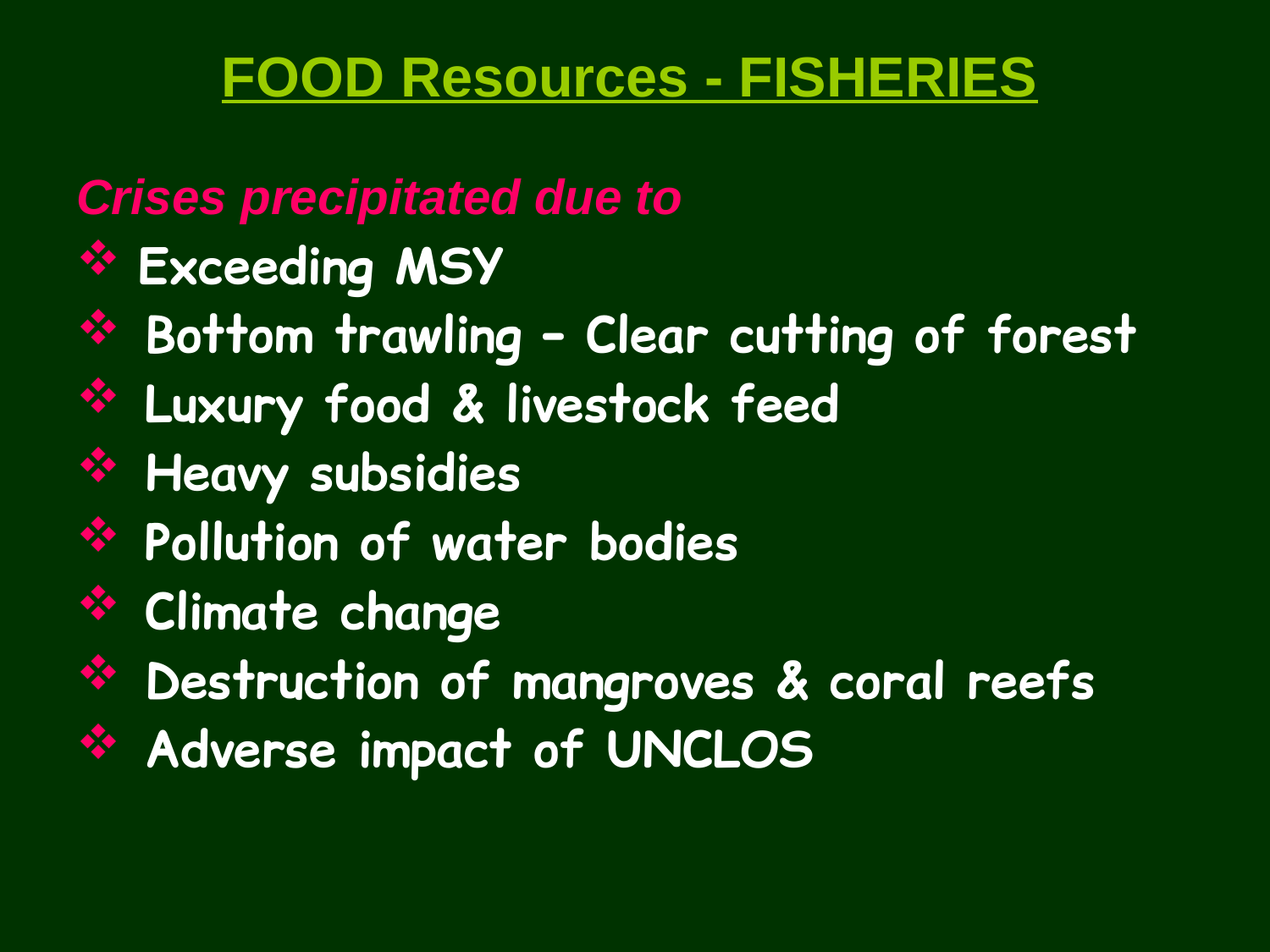

FOOD Resources - FISHERIES
Crises precipitated due to
 Exceeding MSY
 Bottom trawling – Clear cutting of forest
 Luxury food & livestock feed
 Heavy subsidies
 Pollution of water bodies
 Climate change
 Destruction of mangroves & coral reefs
 Adverse impact of UNCLOS